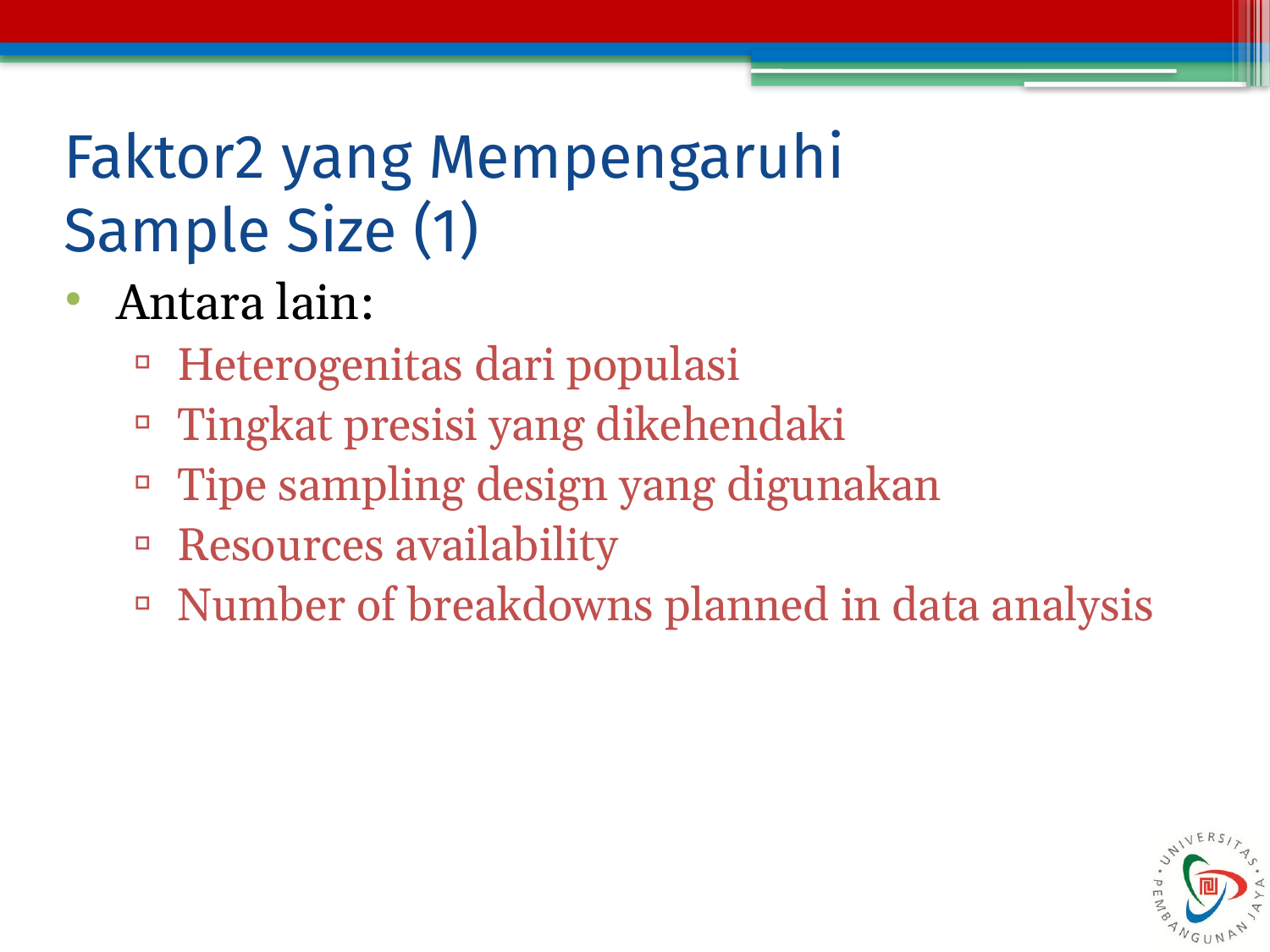

# Faktor2 yang Mempengaruhi Sample Size (1)
Antara lain:
Heterogenitas dari populasi
Tingkat presisi yang dikehendaki
Tipe sampling design yang digunakan
Resources availability
Number of breakdowns planned in data analysis